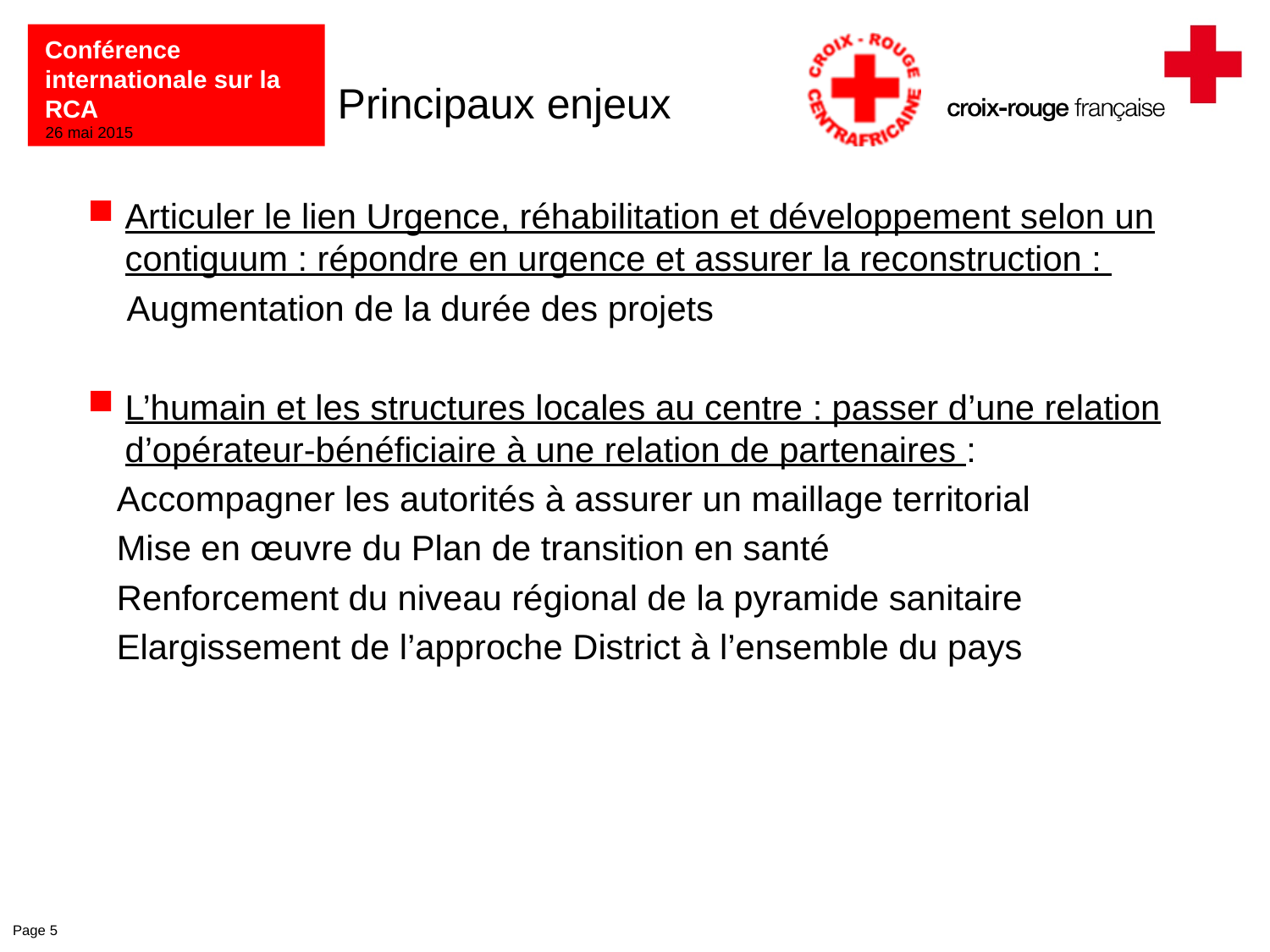

# Principaux enjeux
Articuler le lien Urgence, réhabilitation et développement selon un contiguum : répondre en urgence et assurer la reconstruction :
    Augmentation de la durée des projets

L’humain et les structures locales au centre : passer d’une relation d’opérateur-bénéficiaire à une relation de partenaires :
   Accompagner les autorités à assurer un maillage territorial
   Mise en œuvre du Plan de transition en santé
   Renforcement du niveau régional de la pyramide sanitaire
   Elargissement de l’approche District à l’ensemble du pays

Page 5